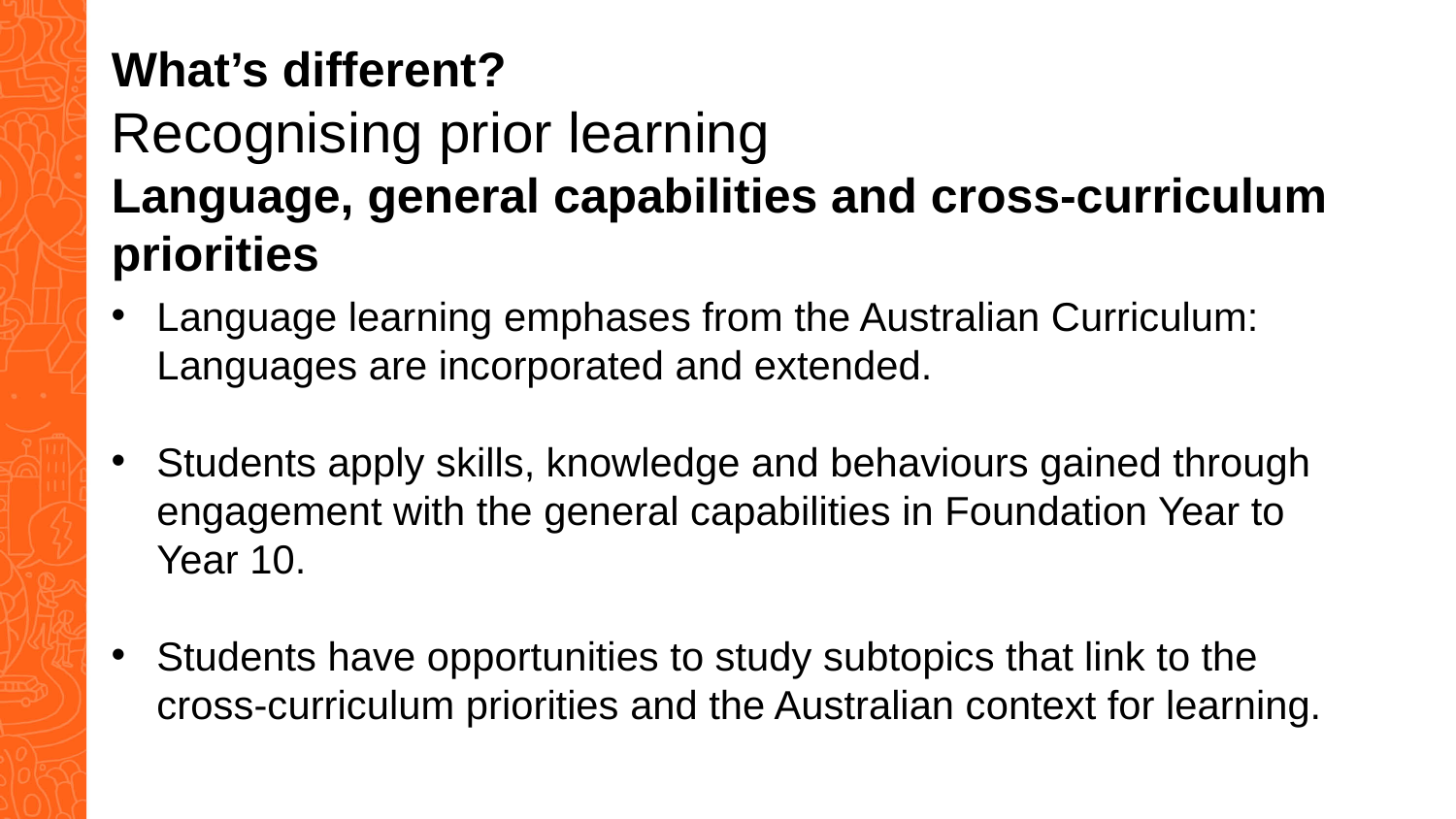

What’s different?
Recognising prior learning
Language, general capabilities and cross-curriculum priorities
Language learning emphases from the Australian Curriculum: Languages are incorporated and extended.
Students apply skills, knowledge and behaviours gained through engagement with the general capabilities in Foundation Year to Year 10.
Students have opportunities to study subtopics that link to the cross-curriculum priorities and the Australian context for learning.